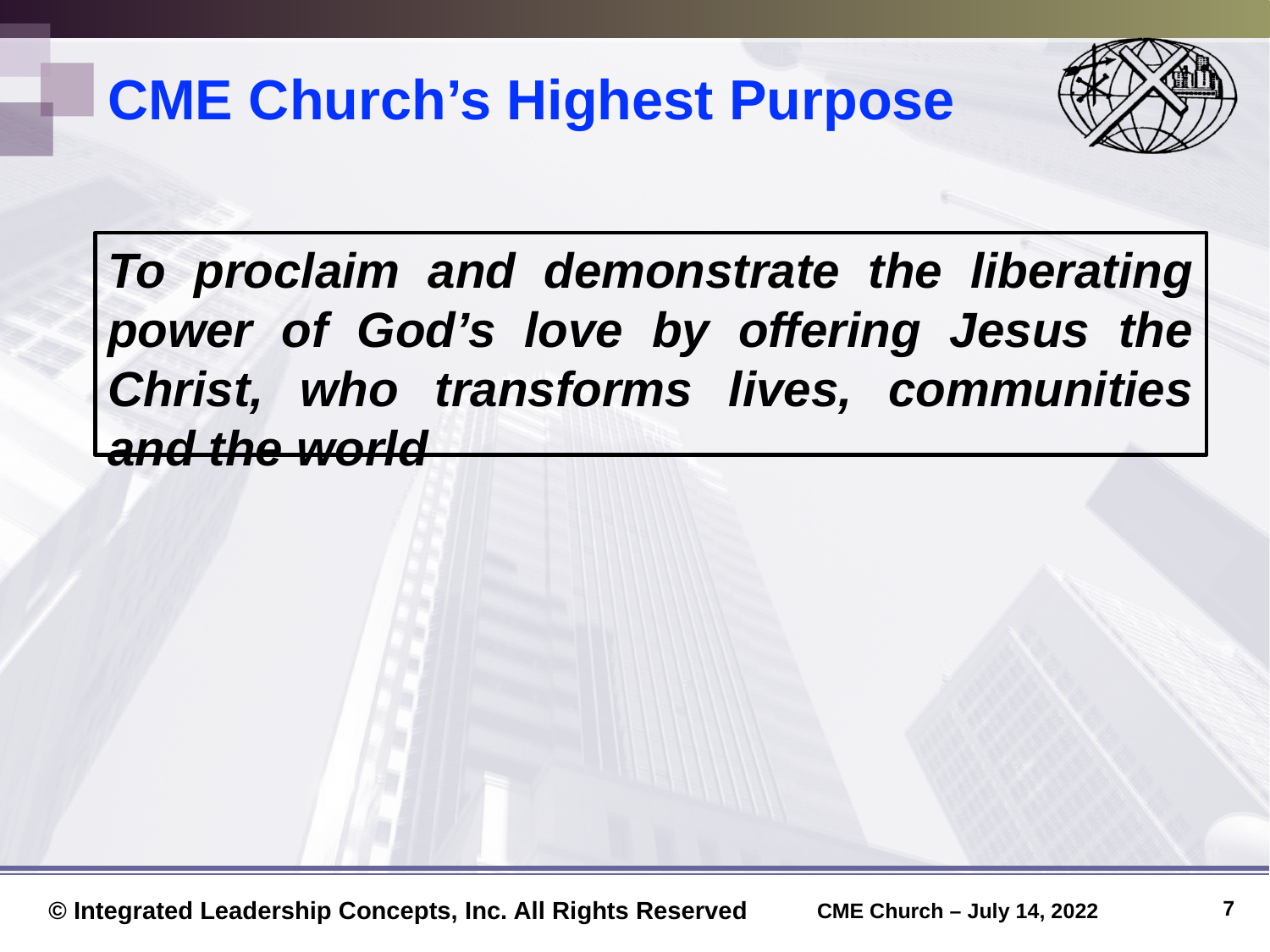

# CME Church’s Highest Purpose
To proclaim and demonstrate the liberating power of God’s love by offering Jesus the Christ, who transforms lives, communities and the world
7